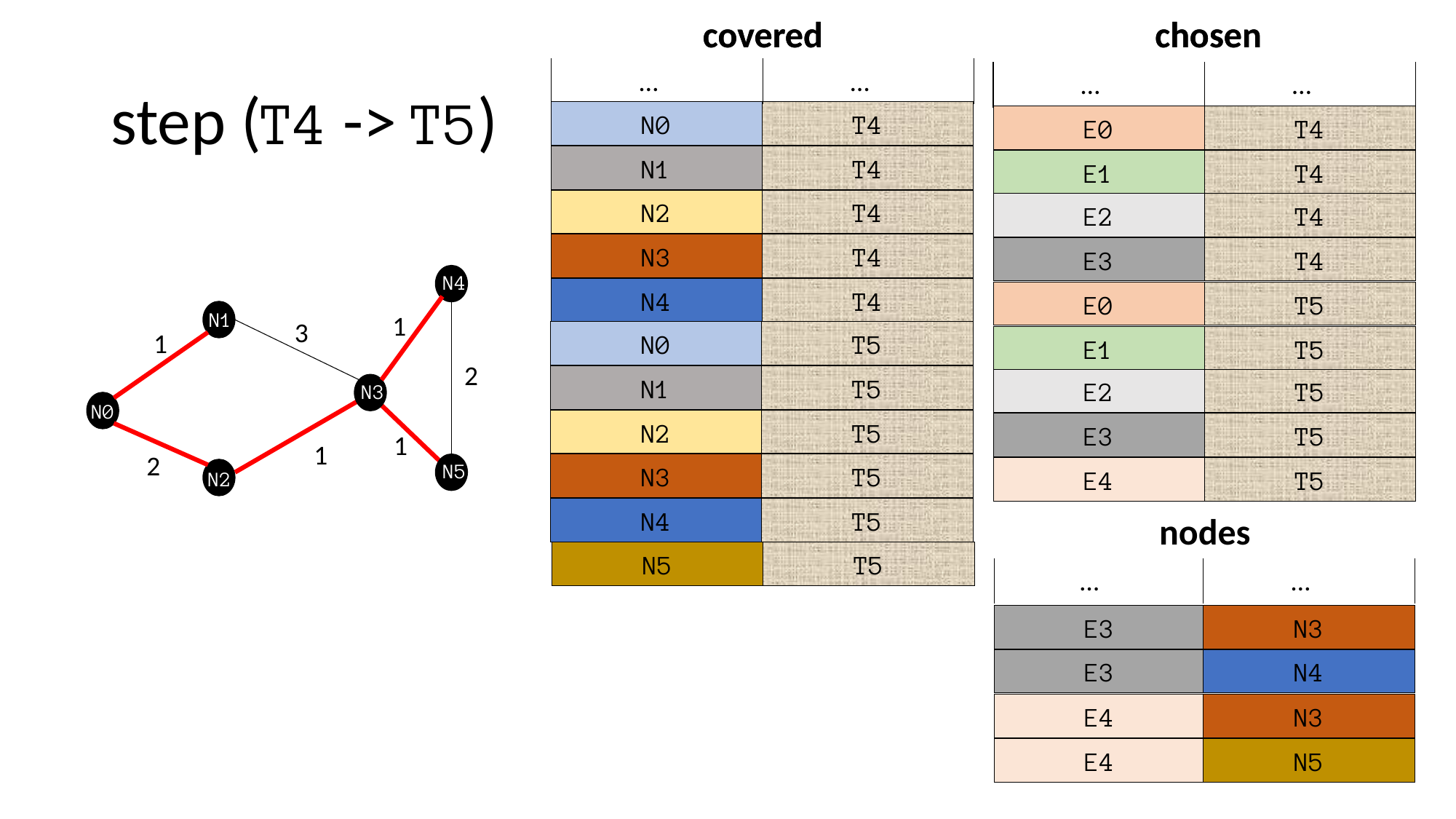

covered
covered
chosen
chosen
# step (T4 -> T5)
…
…
…
…
N0
N0
T1
T4
E0
T4
N1
T4
E1
T4
N2
T4
E2
T4
N3
T4
E3
T4
N4

N4
T4
E0
T5
N1

1
3
1
N0
N0
T1
T5
E1
T5
2
N1
T5
E2
T5
N3

N0

N2
T5
E3
T5
1
1
2
N5
N3
T5

E4
T5

N2
N4
T5
nodes
N5
T5
…
…
E3
N3
E3
N4
E4
N3
E4
N5